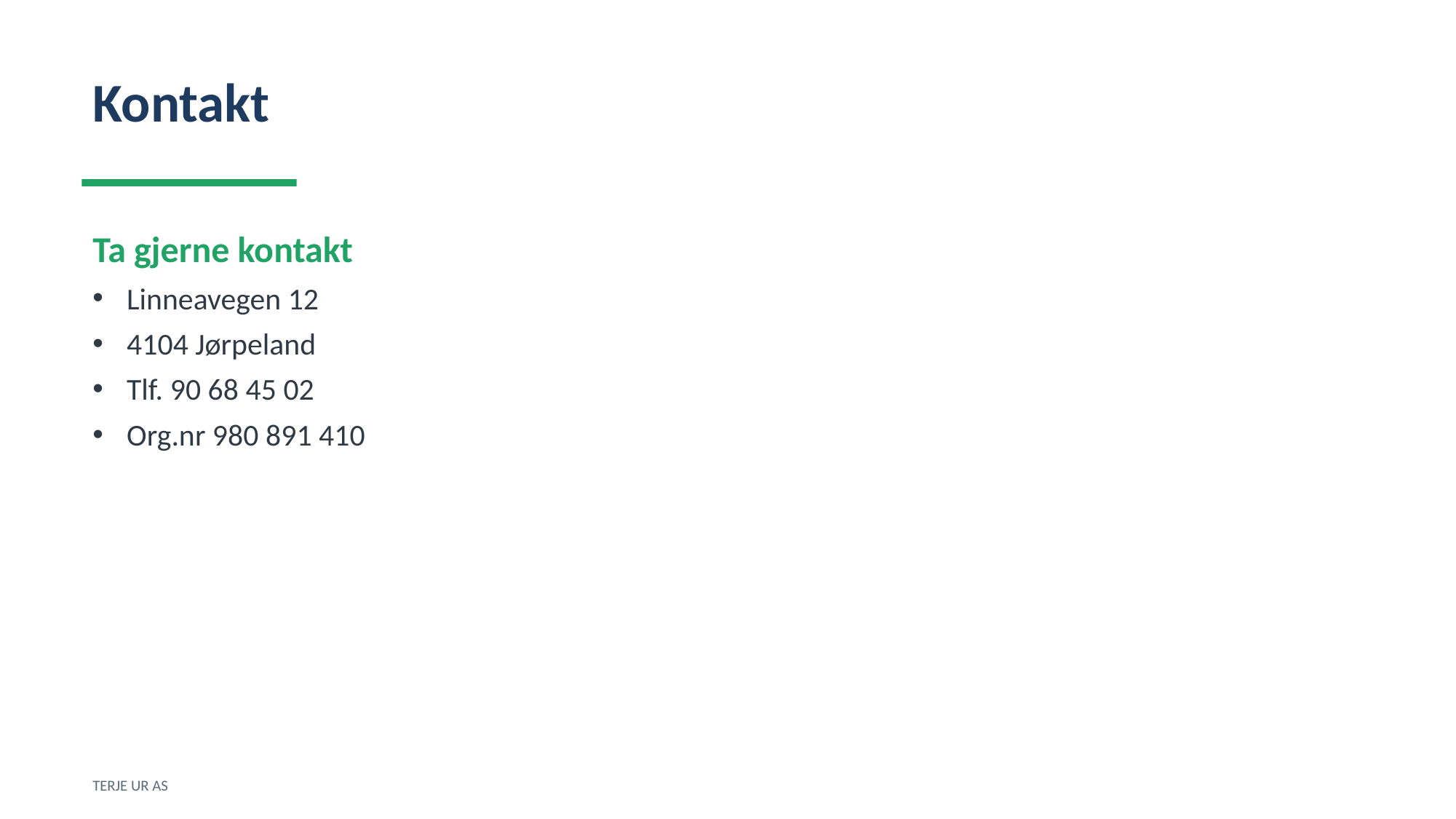

Kontakt

Ta gjerne kontakt
Linneavegen 12
4104 Jørpeland
Tlf. 90 68 45 02
Org.nr 980 891 410
TERJE UR AS